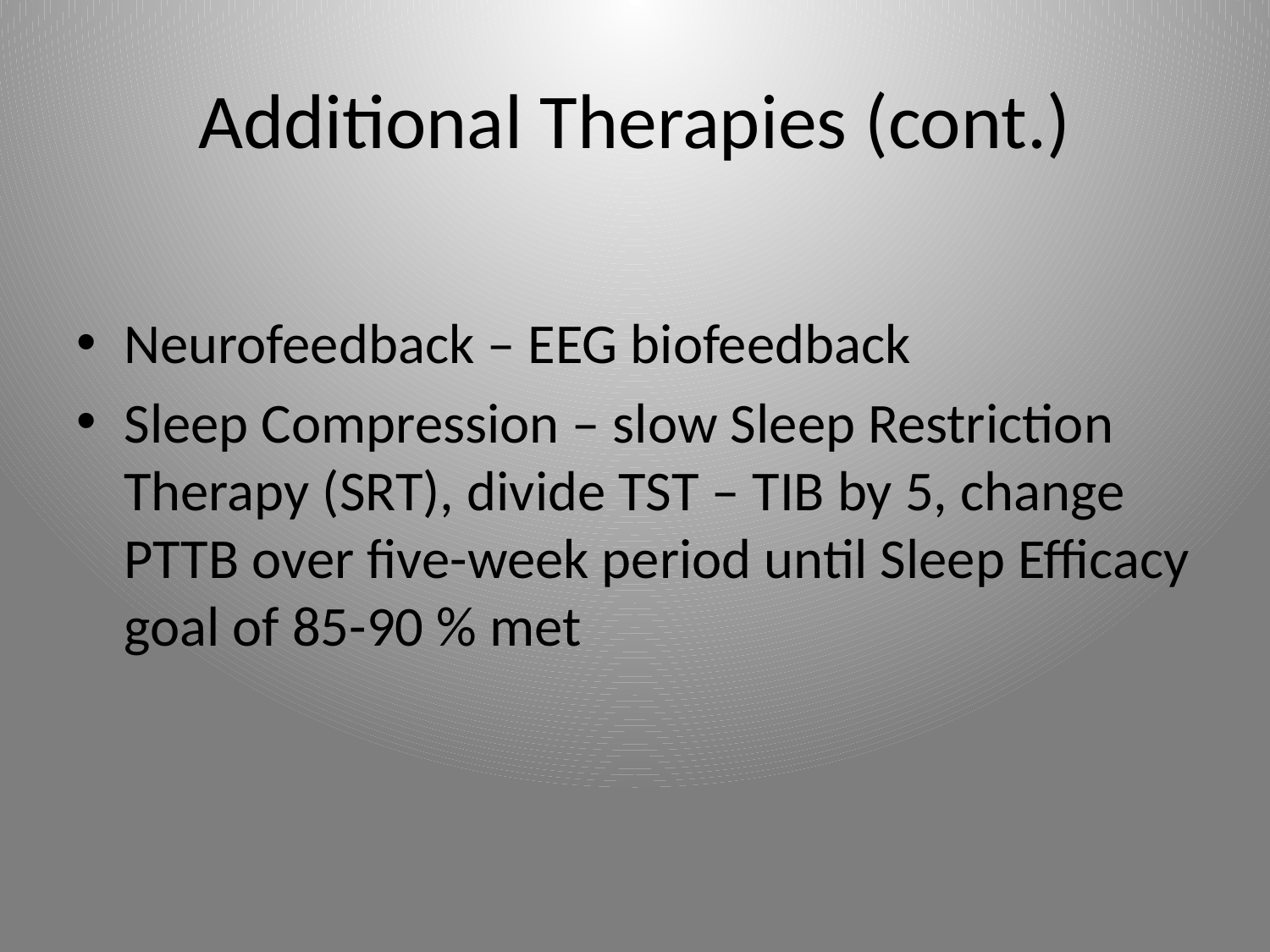

# Additional Therapies (cont.)

Neurofeedback – EEG biofeedback
Sleep Compression – slow Sleep Restriction Therapy (SRT), divide TST – TIB by 5, change PTTB over five-week period until Sleep Efficacy goal of 85-90 % met